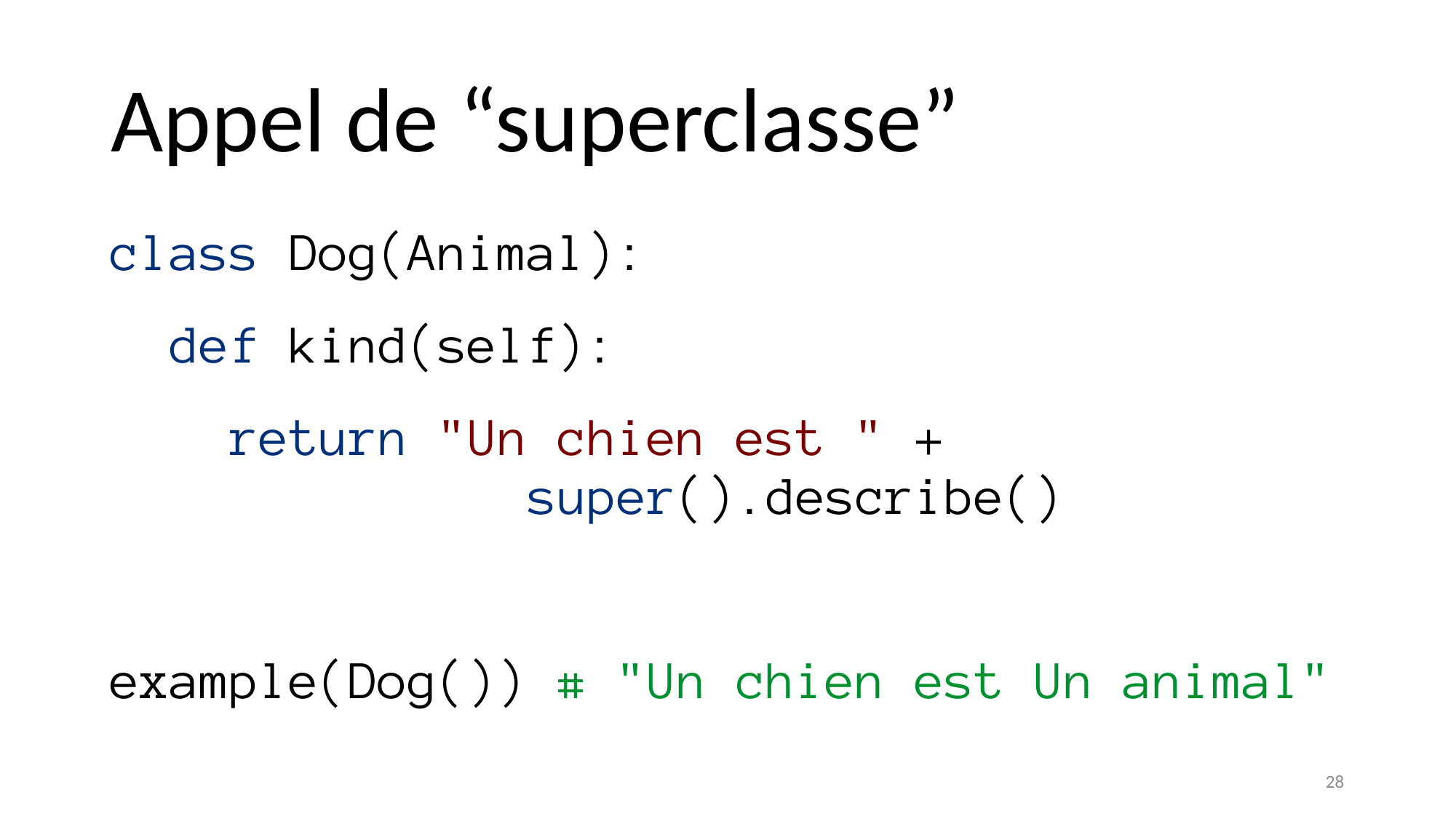

# Appel de “superclasse”
class Dog(Animal):
  def kind(self):
    return "Un chien est " +
              super().describe()

example(Dog()) # "Un chien est Un animal"
28